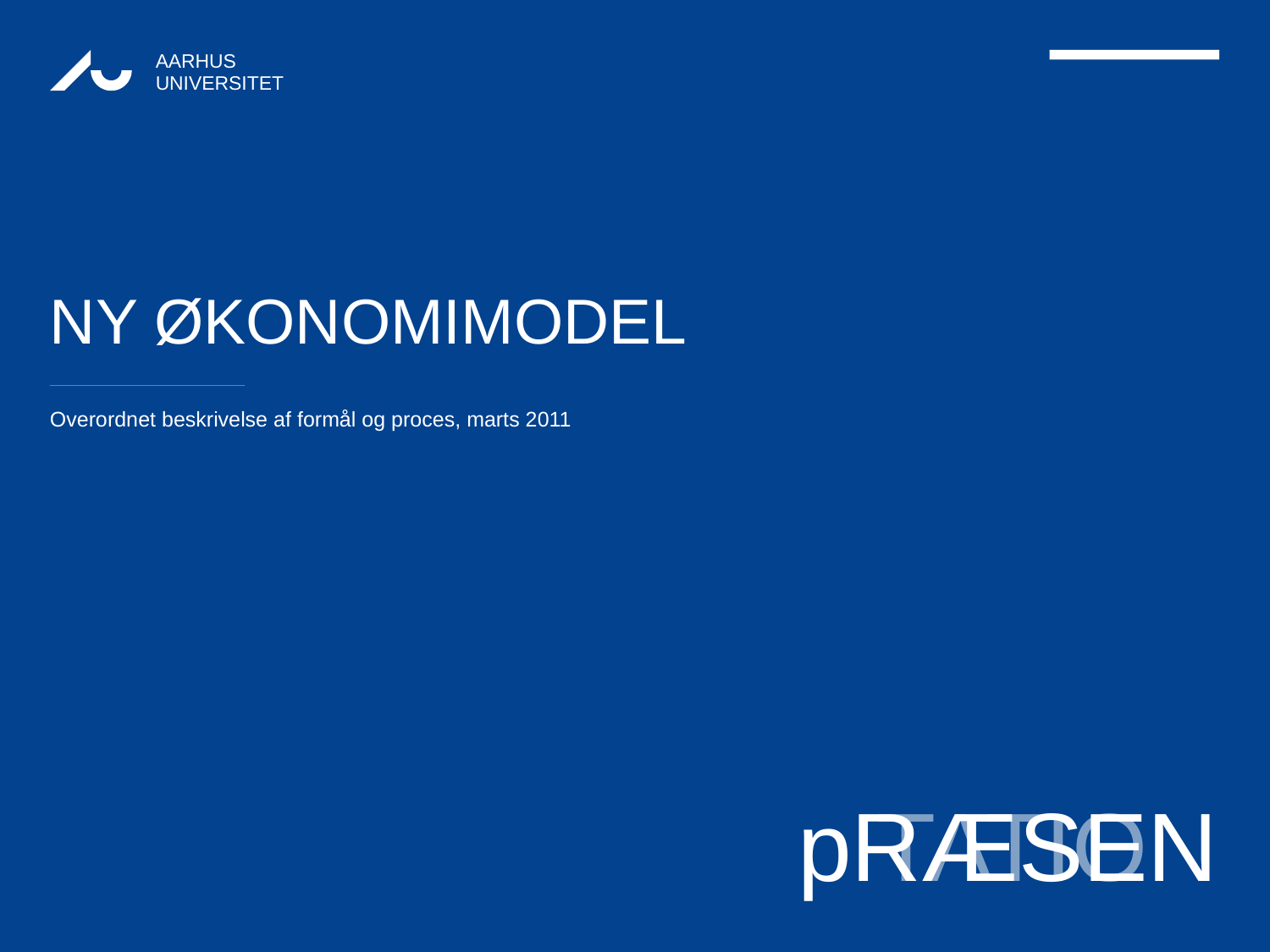

# NY ØKONOMIMODEL
Overordnet beskrivelse af formål og proces, marts 2011
1